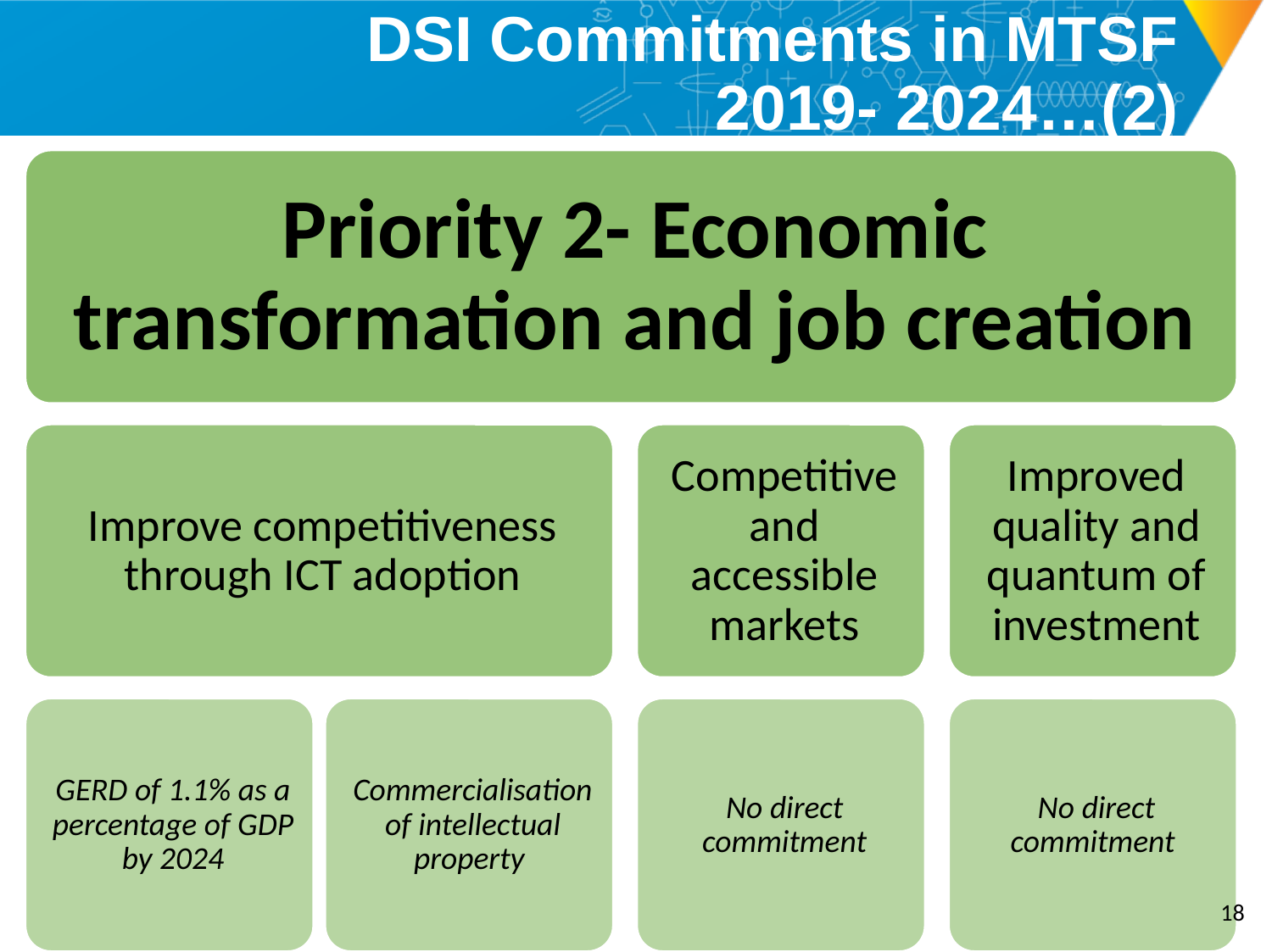

# DSI Commitments in MTSF 2019- 2024…(2)
Priority 2- Economic transformation and job creation
Improve competitiveness through ICT adoption
GERD of 1.1% as a percentage of GDP by 2024
Commercialisation of intellectual property
Competitive and accessible markets
No direct commitment
Improved quality and quantum of investment
No direct commitment
18